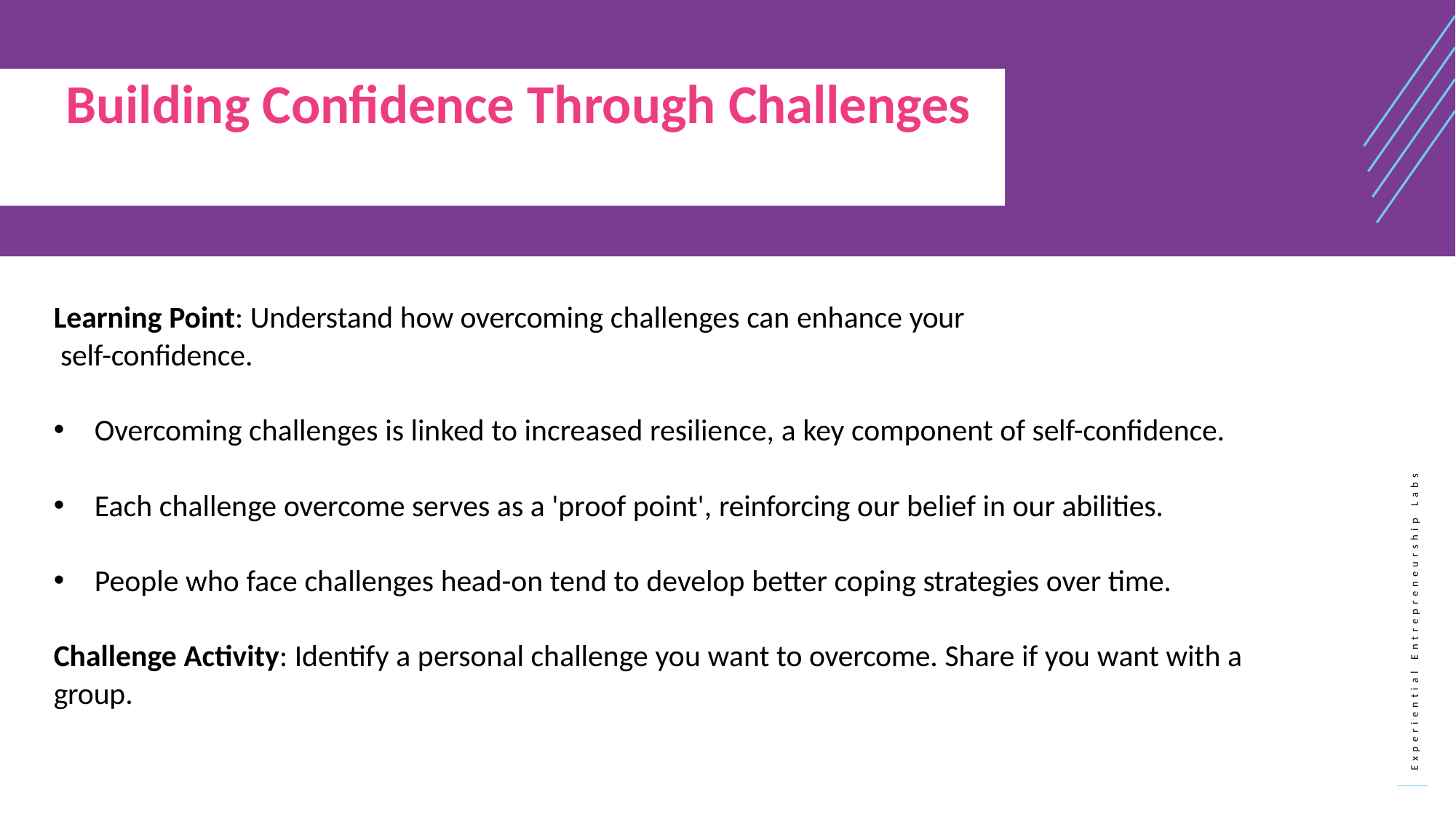

# Building Confidence Through Challenges
Learning Point: Understand how overcoming challenges can enhance your
self-confidence.

Overcoming challenges is linked to increased resilience, a key component of self-confidence.

Each challenge overcome serves as a 'proof point', reinforcing our belief in our abilities.

People who face challenges head-on tend to develop better coping strategies over time.

Challenge Activity: Identify a personal challenge you want to overcome. Share if you want with a group.
E x p e r i e n t i a l  E n t r e p r e n e u r s h i p  L a b s